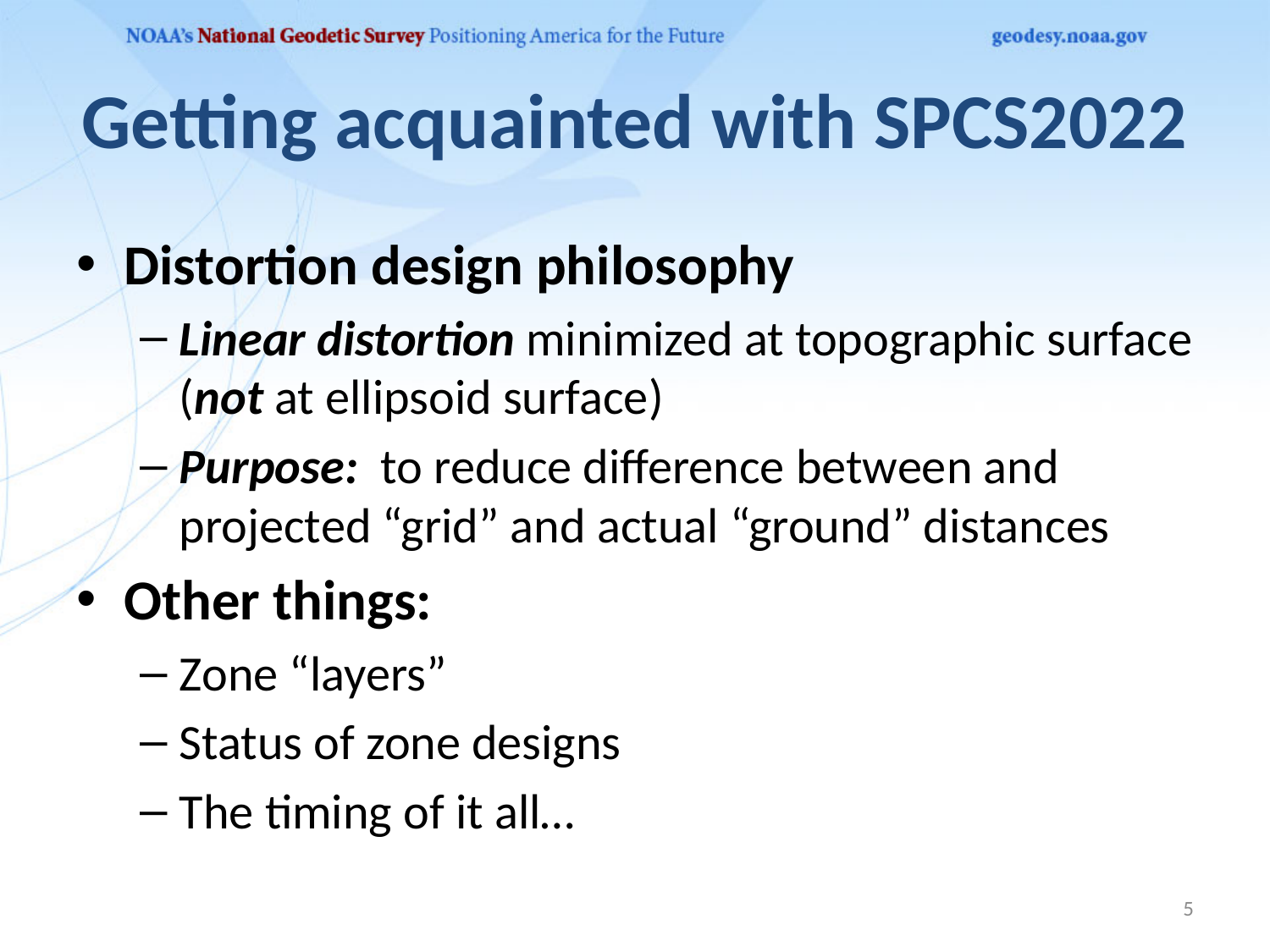

# Getting acquainted with SPCS2022
Distortion design philosophy
Linear distortion minimized at topographic surface (not at ellipsoid surface)
Purpose:  to reduce difference between and projected “grid” and actual “ground” distances
Other things:
Zone “layers”
Status of zone designs
The timing of it all…
5